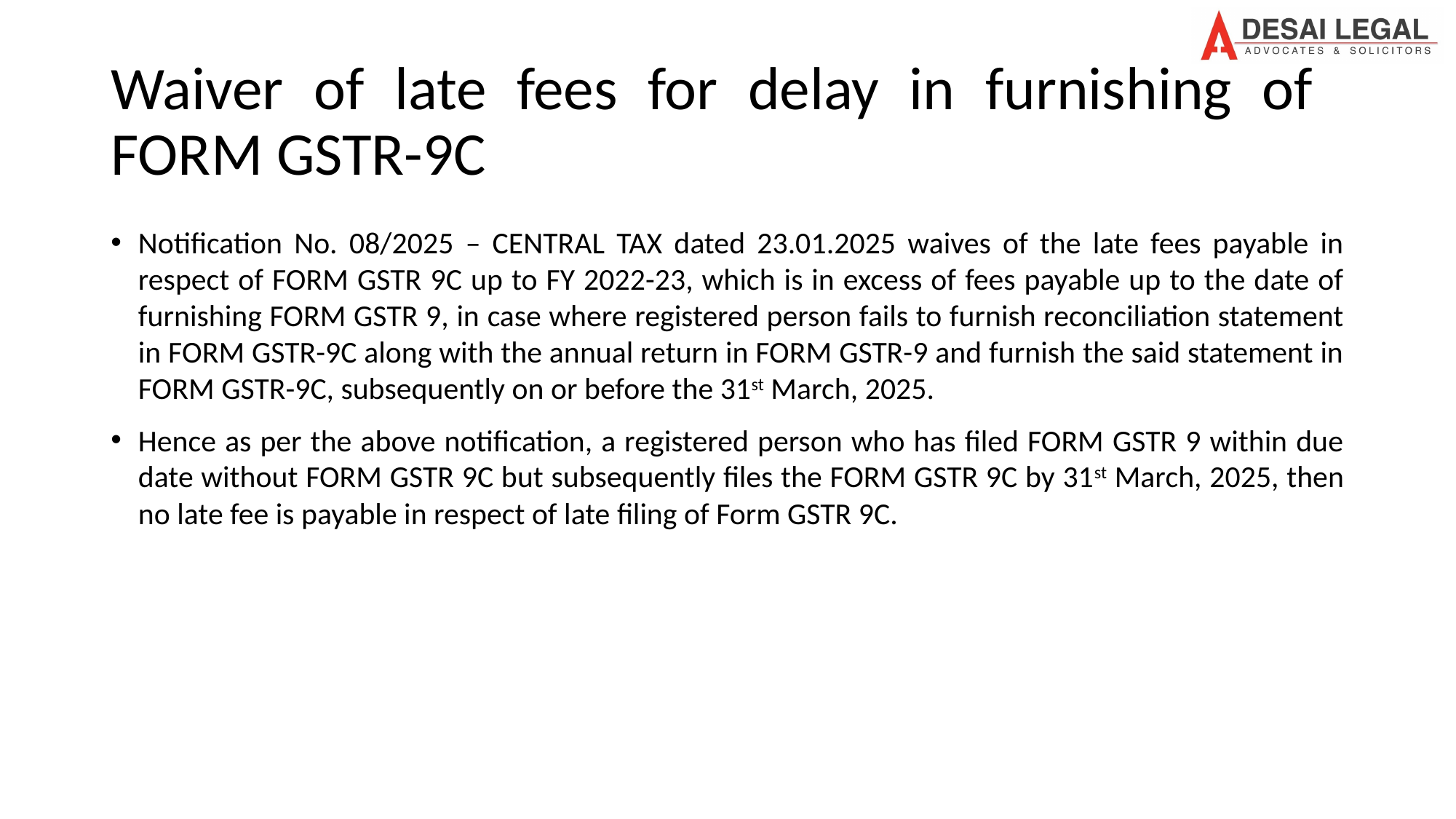

# Waiver of late fees for delay in furnishing of FORM GSTR-9C
Notification No. 08/2025 – CENTRAL TAX dated 23.01.2025 waives of the late fees payable in respect of FORM GSTR 9C up to FY 2022-23, which is in excess of fees payable up to the date of furnishing FORM GSTR 9, in case where registered person fails to furnish reconciliation statement in FORM GSTR-9C along with the annual return in FORM GSTR-9 and furnish the said statement in FORM GSTR-9C, subsequently on or before the 31st March, 2025.
Hence as per the above notification, a registered person who has filed FORM GSTR 9 within due date without FORM GSTR 9C but subsequently files the FORM GSTR 9C by 31st March, 2025, then no late fee is payable in respect of late filing of Form GSTR 9C.